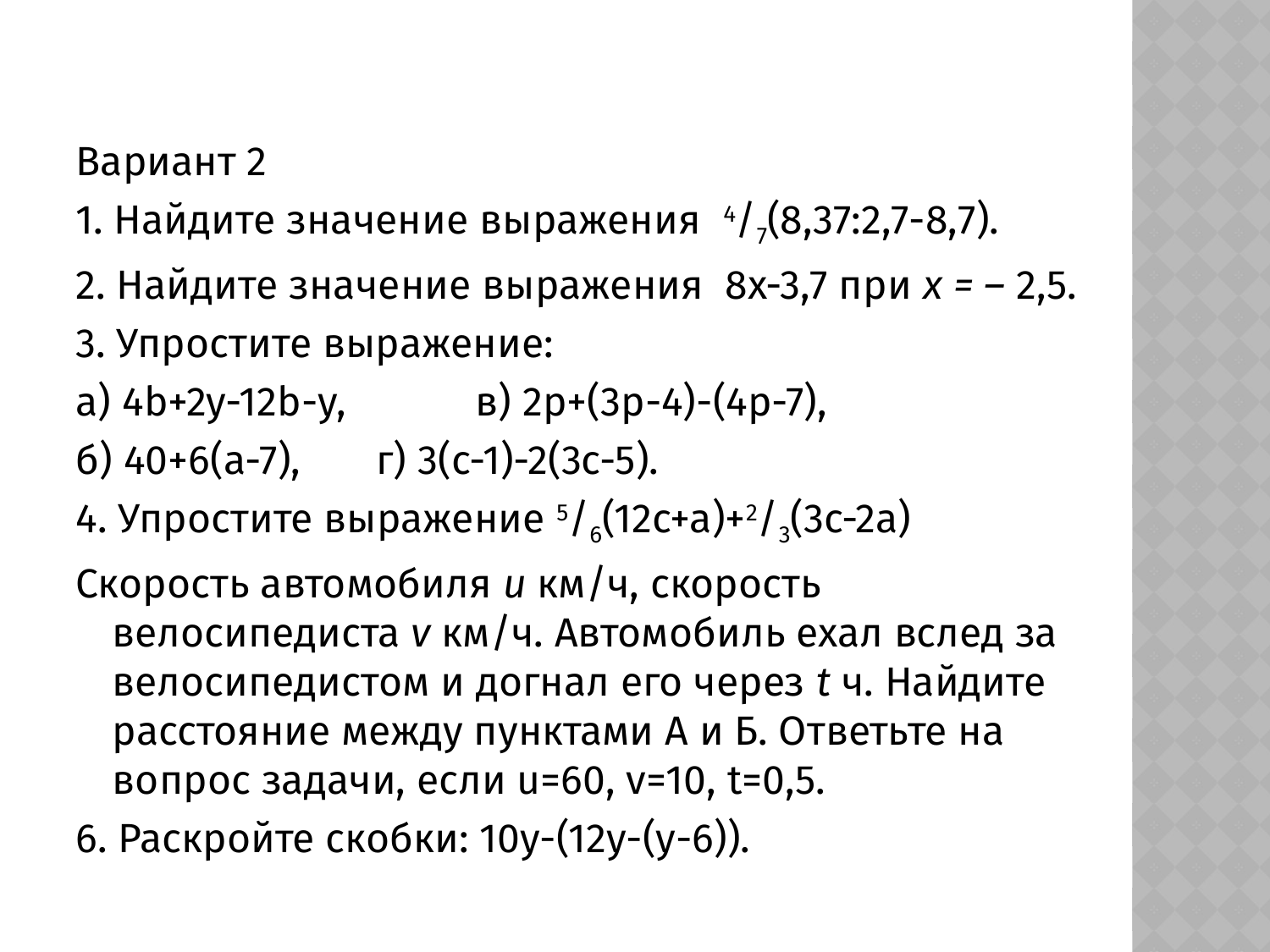

Вариант 2
1. Найдите значение выражения  4/7(8,37:2,7-8,7).
2. Найдите значение выражения  8x-3,7 при х = – 2,5.
3. Упростите выражение:
а) 4b+2y-12b-y,            в) 2p+(3p-4)-(4p-7),
б) 40+6(a-7),       г) 3(c-1)-2(3c-5).
4. Упростите выражение 5/6(12c+a)+2/3(3c-2a)
Скорость автомобиля u км/ч, скорость велосипедиста v км/ч. Автомобиль ехал вслед за велосипедистом и догнал его через t ч. Найдите расстояние между пунктами А и Б. Ответьте на вопрос задачи, если u=60, v=10, t=0,5.
6. Раскройте скобки: 10y-(12y-(y-6)).